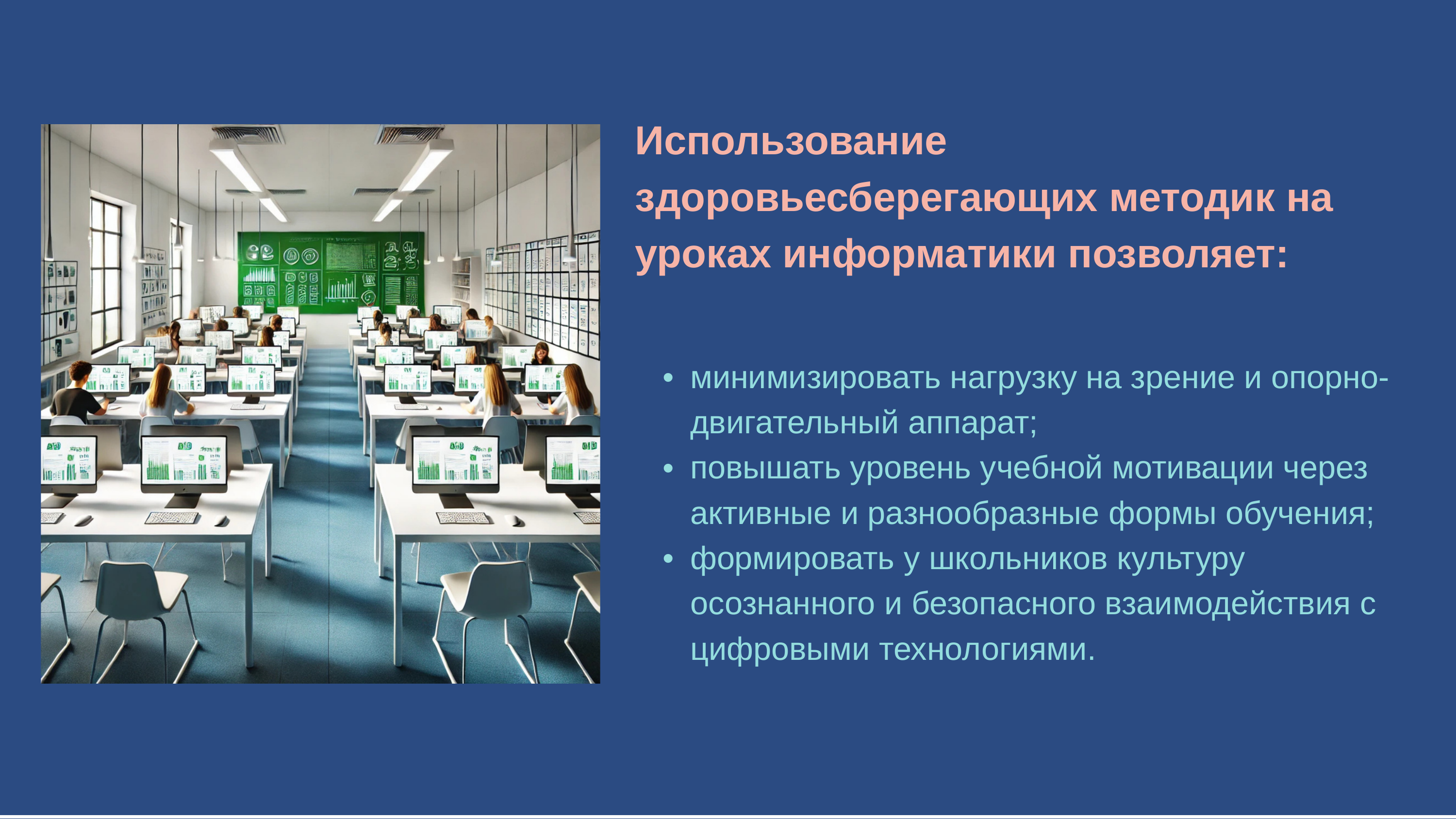

| Использование здоровьесберегающих методик на уроках информатики позволяет: |
| --- |
| минимизировать нагрузку на зрение и опорно-двигательный аппарат; повышать уровень учебной мотивации через активные и разнообразные формы обучения; формировать у школьников культуру осознанного и безопасного взаимодействия с цифровыми технологиями. |